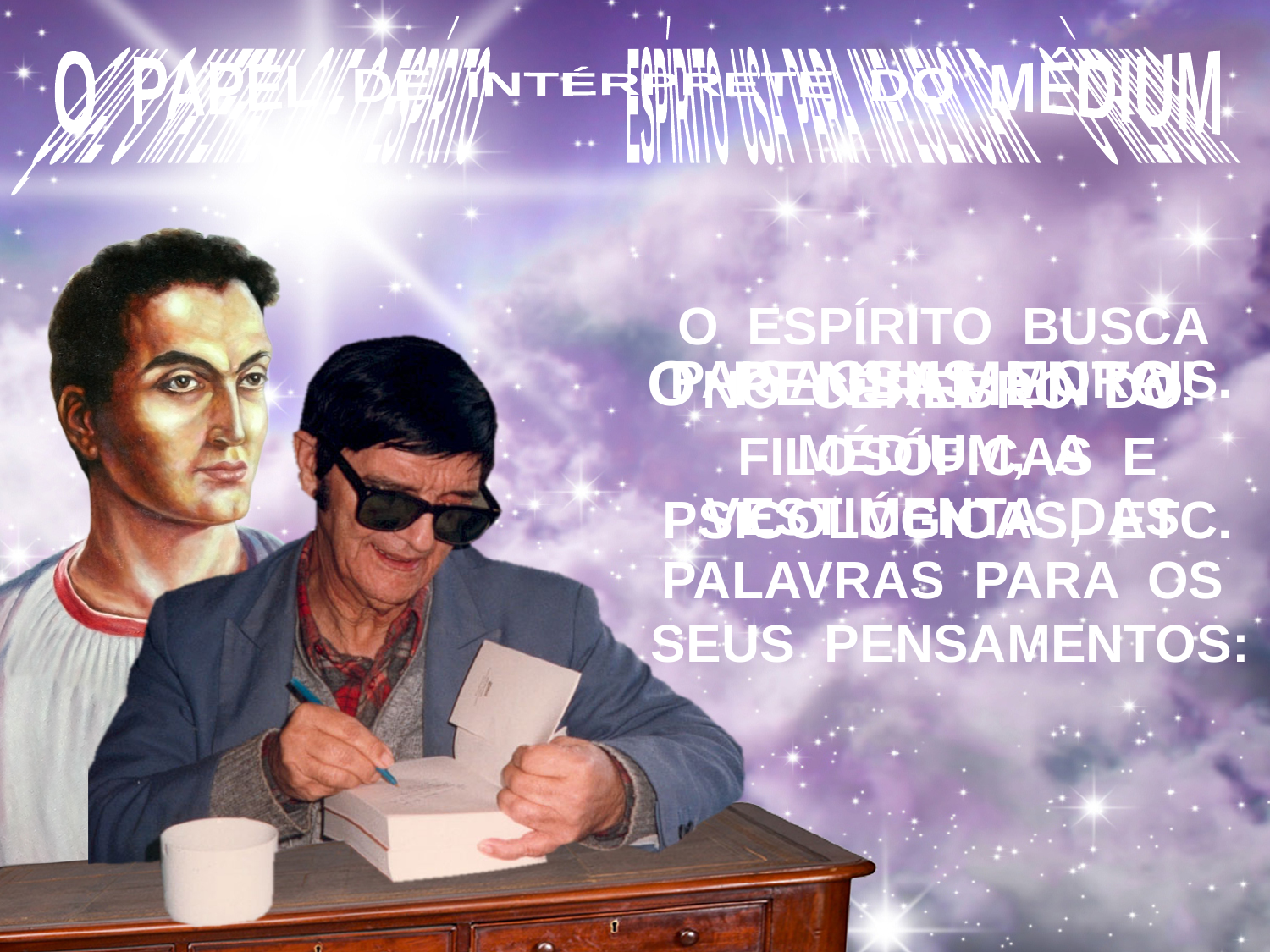

QUAL  O  MATERIAL  QUE  O  ESPÍRITO                        ESPÍRITO  USA  PARA  INFLUENCIAR          O  MÉDIUM?
O  PAPEL  DE  INTÉRPRETE  DO  MÉDIUM
O  ESPÍRITO  BUSCA  NO  CÉREBRO  DO  MÉDIUM,  A  VESTIMENTA  DAS  PALAVRAS  PARA  OS  SEUS  PENSAMENTOS:
O  PENSAMENTO!
PAISAGENS  MORAIS.
 FILOSÓFICAS  E  PSICOLÓGICAS,  ETC.